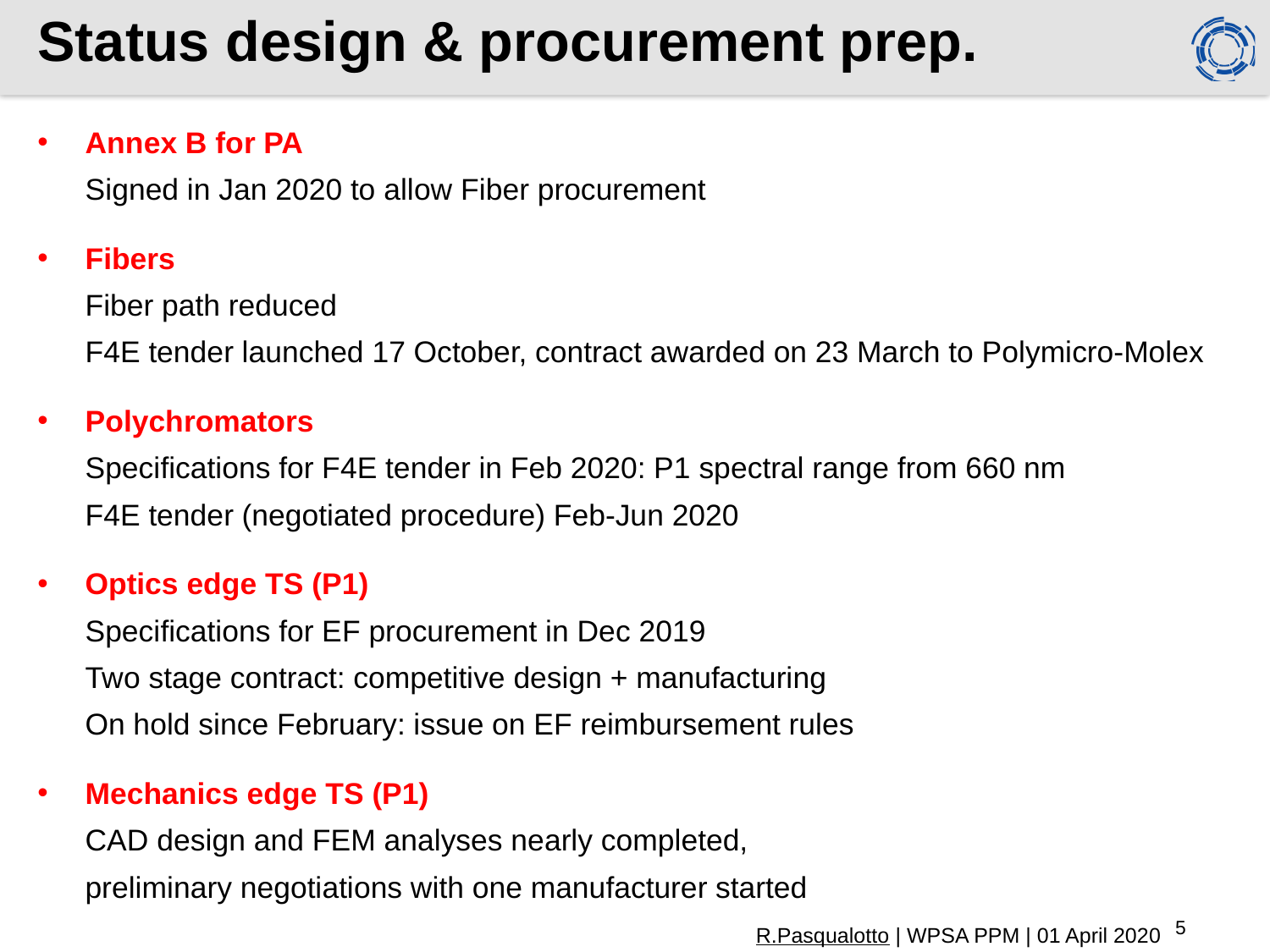

# Status design & procurement prep.
Annex B for PA
Signed in Jan 2020 to allow Fiber procurement
Fibers
Fiber path reduced
F4E tender launched 17 October, contract awarded on 23 March to Polymicro-Molex
Polychromators
Specifications for F4E tender in Feb 2020: P1 spectral range from 660 nm
F4E tender (negotiated procedure) Feb-Jun 2020
Optics edge TS (P1)
Specifications for EF procurement in Dec 2019
Two stage contract: competitive design + manufacturing
On hold since February: issue on EF reimbursement rules
Mechanics edge TS (P1)
CAD design and FEM analyses nearly completed,
preliminary negotiations with one manufacturer started
R.Pasqualotto | WPSA PPM | 01 April 2020